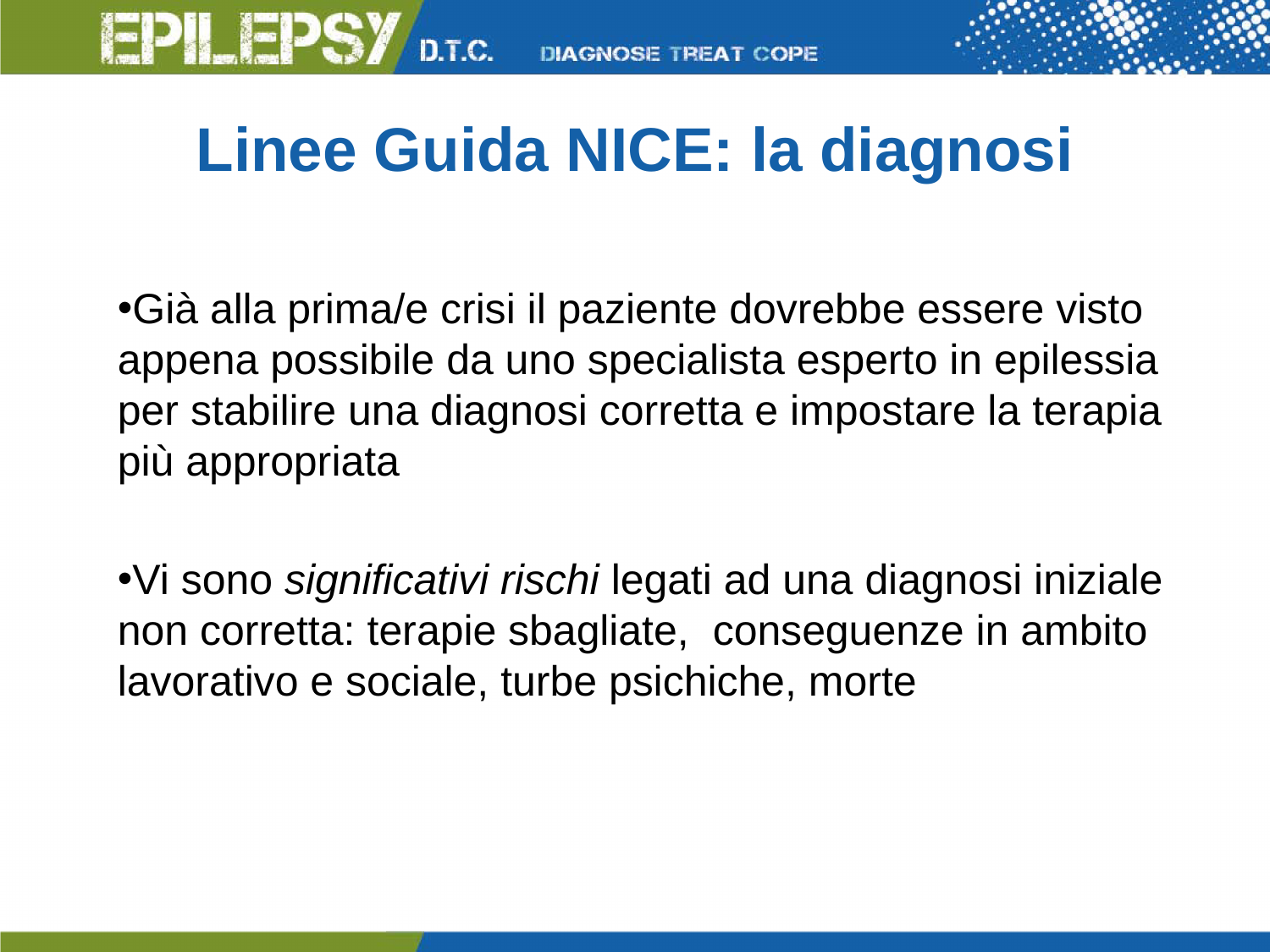

# Linee Guida NICE: la diagnosi

Già alla prima/e crisi il paziente dovrebbe essere visto appena possibile da uno specialista esperto in epilessia per stabilire una diagnosi corretta e impostare la terapia più appropriata

Vi sono significativi rischi legati ad una diagnosi iniziale non corretta: terapie sbagliate,  conseguenze in ambito lavorativo e sociale, turbe psichiche, morte